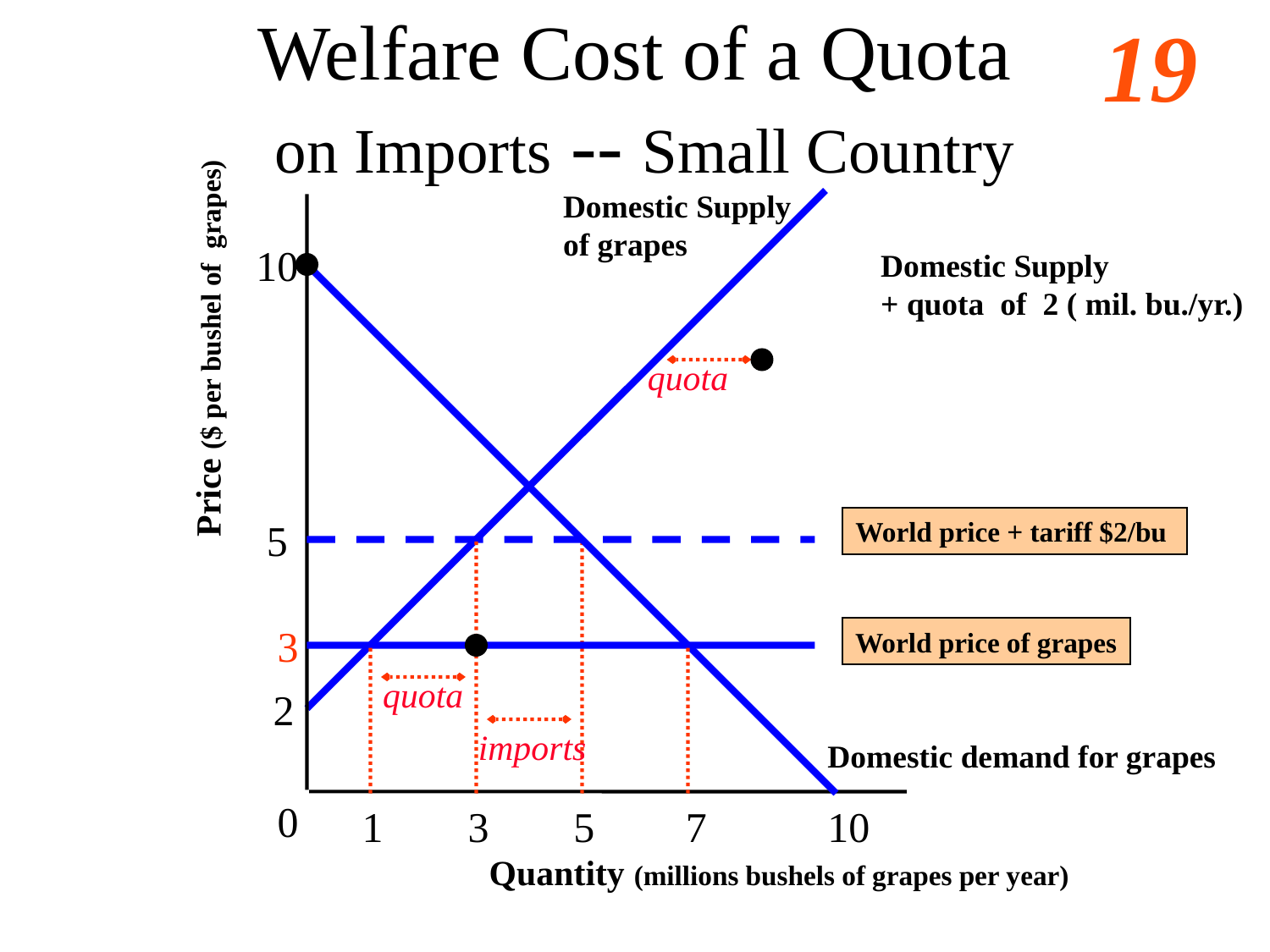

# Welfare Cost of a Quota on Imports -- Small Country
Domestic Supply
of grapes

10
Domestic Supply
+ quota  of  2 ( mil. bu./yr.)

Price ($ per bushel of  grapes)
quota

World price + tariff $2/bu
5

3
World price of grapes

quota
2

imports
Domestic demand for grapes
0

1
3
5
7
10
Quantity (millions bushels of grapes per year)